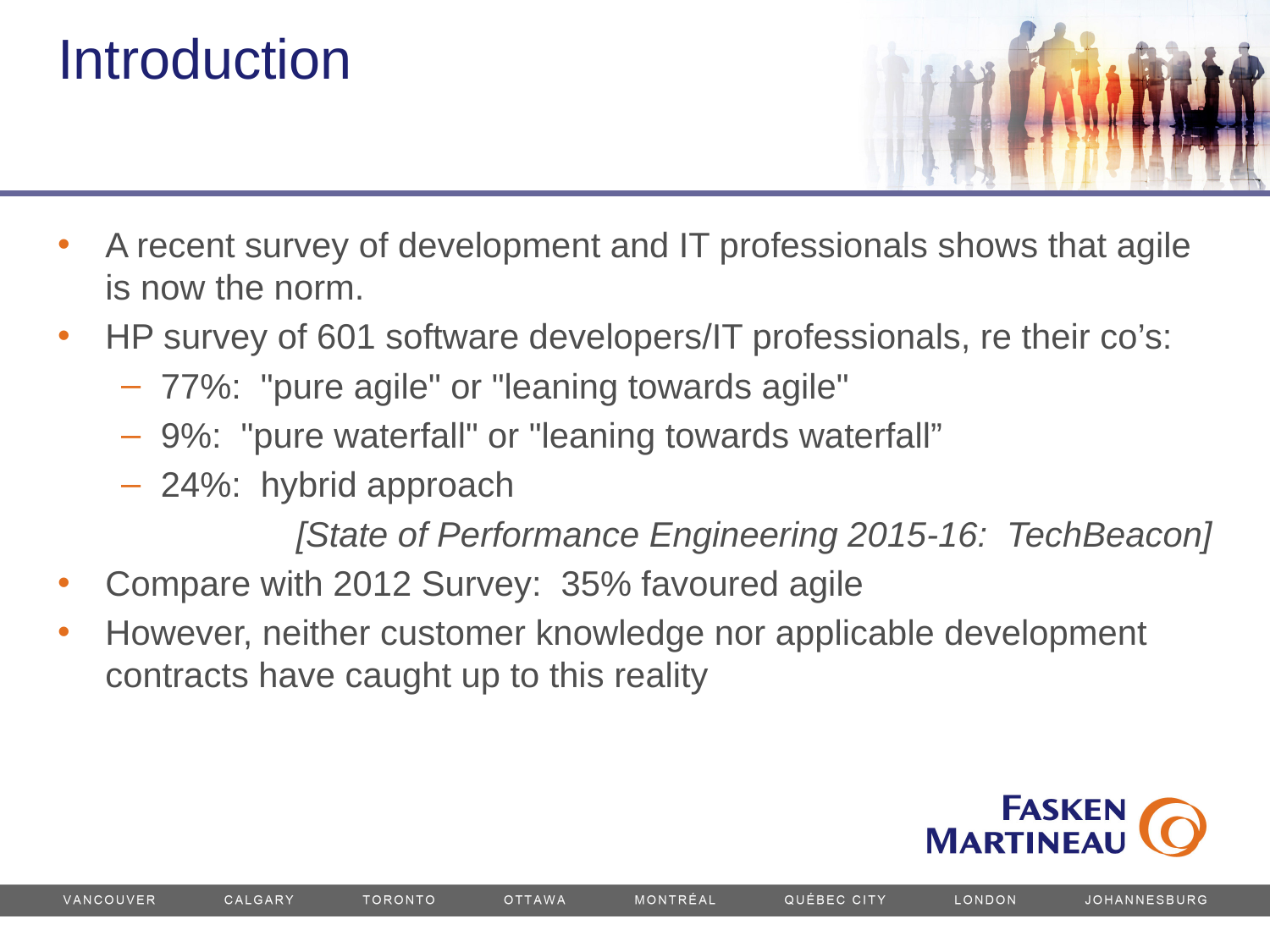

# Introduction
A recent survey of development and IT professionals shows that agile is now the norm.
HP survey of 601 software developers/IT professionals, re their co’s:
77%:  "pure agile" or "leaning towards agile"
9%:  "pure waterfall" or "leaning towards waterfall”
24%:  hybrid approach
[State of Performance Engineering 2015-16:  TechBeacon]
Compare with 2012 Survey:  35% favoured agile
However, neither customer knowledge nor applicable development contracts have caught up to this reality